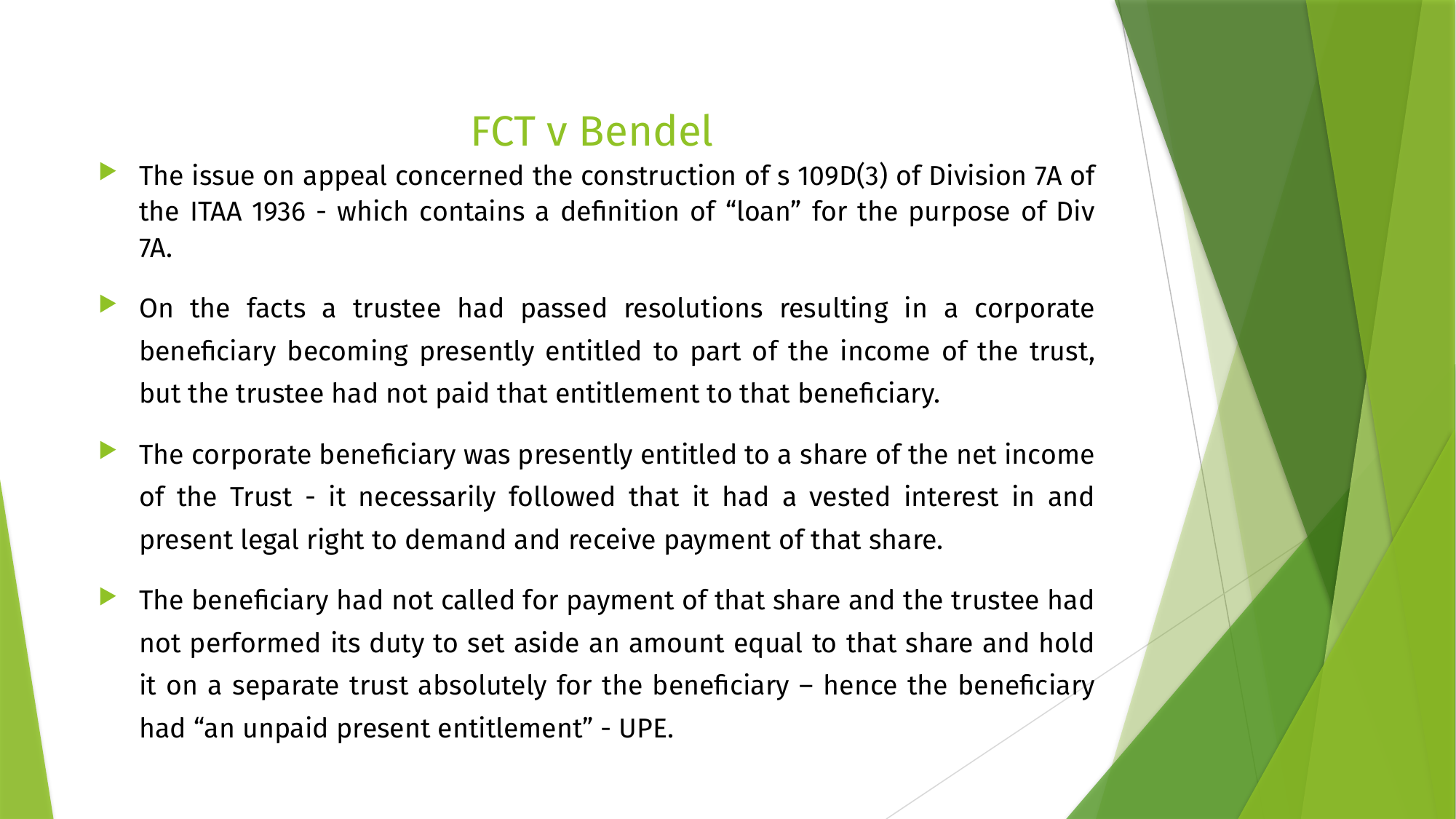

# FCT v Bendel
The issue on appeal concerned the construction of s 109D(3) of Division 7A of the ITAA 1936 - which contains a definition of “loan” for the purpose of Div 7A.
On the facts a trustee had passed resolutions resulting in a corporate beneficiary becoming presently entitled to part of the income of the trust, but the trustee had not paid that entitlement to that beneficiary.
The corporate beneficiary was presently entitled to a share of the net income of the Trust - it necessarily followed that it had a vested interest in and present legal right to demand and receive payment of that share.
The beneficiary had not called for payment of that share and the trustee had not performed its duty to set aside an amount equal to that share and hold it on a separate trust absolutely for the beneficiary – hence the beneficiary had “an unpaid present entitlement” - UPE.